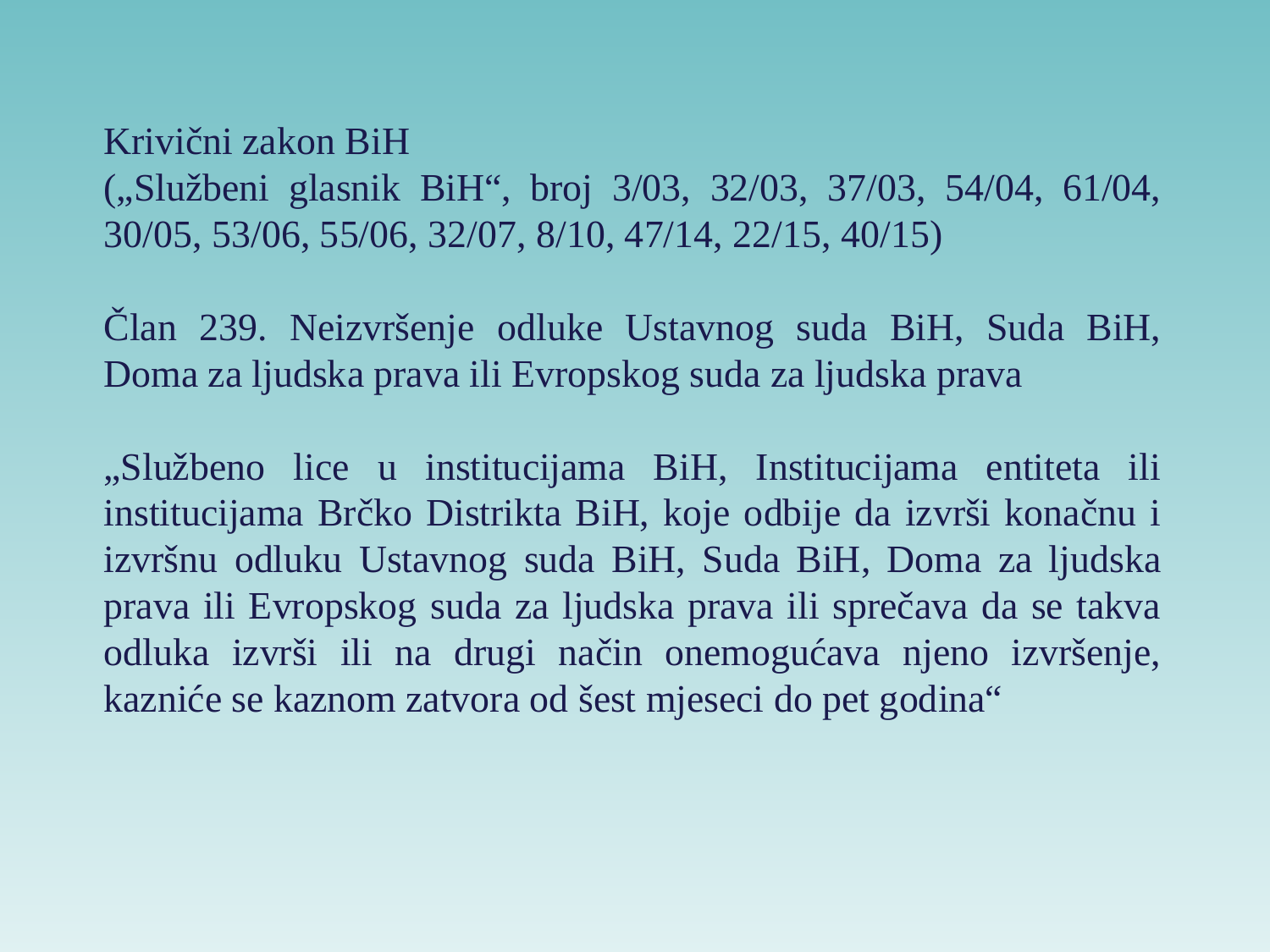

Krivični zakon BiH
(„Službeni glasnik BiH“, broj 3/03, 32/03, 37/03, 54/04, 61/04, 30/05, 53/06, 55/06, 32/07, 8/10, 47/14, 22/15, 40/15)

Član 239. Neizvršenje odluke Ustavnog suda BiH, Suda BiH, Doma za ljudska prava ili Evropskog suda za ljudska prava

„Službeno lice u institucijama BiH, Institucijama entiteta ili institucijama Brčko Distrikta BiH, koje odbije da izvrši konačnu i izvršnu odluku Ustavnog suda BiH, Suda BiH, Doma za ljudska prava ili Evropskog suda za ljudska prava ili sprečava da se takva odluka izvrši ili na drugi način onemogućava njeno izvršenje, kazniće se kaznom zatvora od šest mjeseci do pet godina“